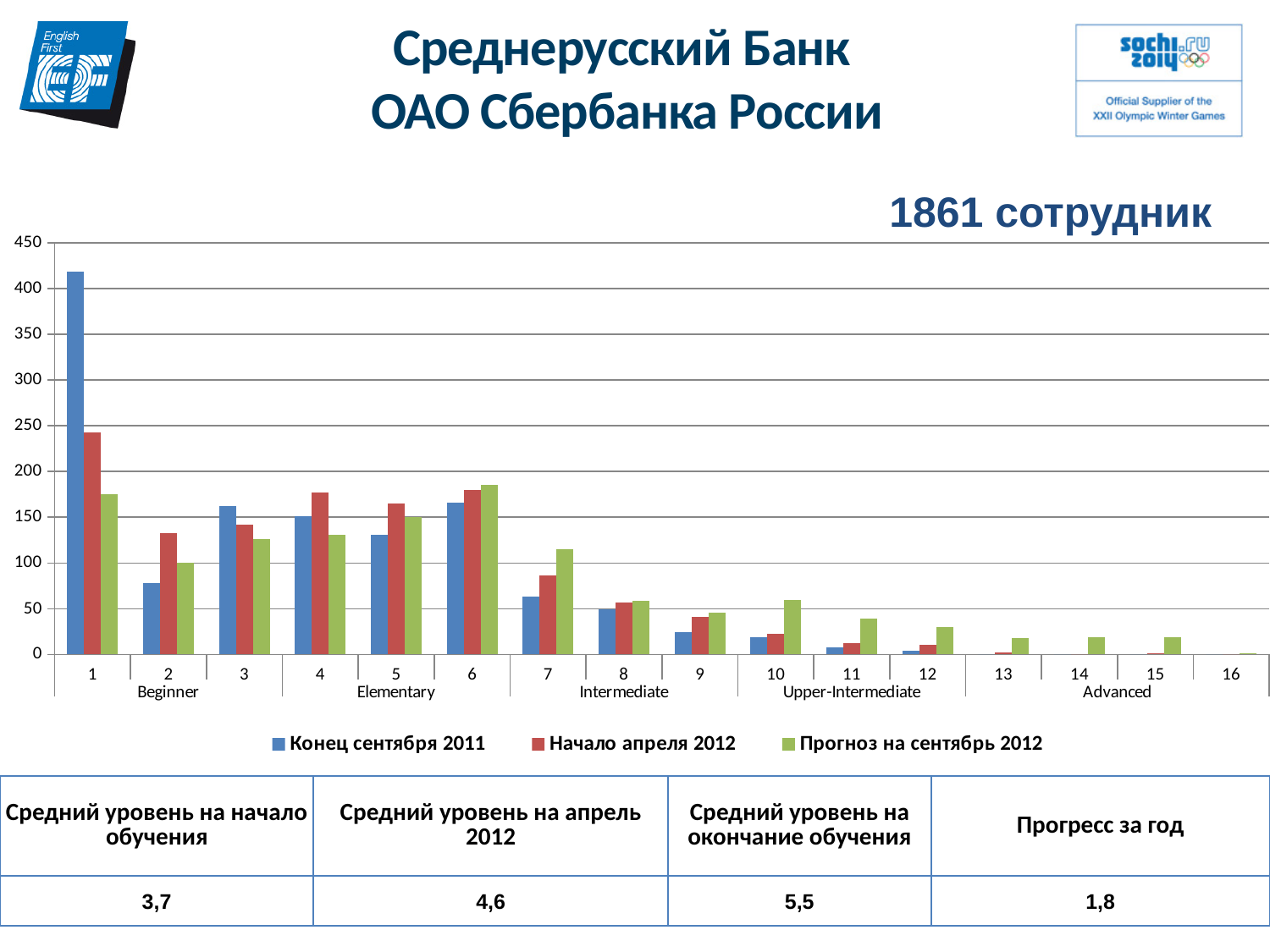

Среднерусский Банк
ОАО Сбербанка России
1861 сотрудник

### Chart

| Category | Конец сентября 2011 | Начало апреля 2012 | Прогноз на сентябрь 2012 |
|---|---|---|---|
| 1 | 418.0 | 243.0 | 175.0 |
| 2 | 78.0 | 133.0 | 100.0 |
| 3 | 162.0 | 142.0 | 126.0 |
| 4 | 151.0 | 177.0 | 131.0 |
| 5 | 131.0 | 165.0 | 150.0 |
| 6 | 166.0 | 180.0 | 185.0 |
| 7 | 63.0 | 86.0 | 115.0 |
| 8 | 49.0 | 57.0 | 59.0 |
| 9 | 24.0 | 41.0 | 46.0 |
| 10 | 19.0 | 23.0 | 60.0 |
| 11 | 8.0 | 12.0 | 39.0 |
| 12 | 4.0 | 11.0 | 30.0 |
| 13 | 0.0 | 2.0 | 18.0 |
| 14 | 0.0 | 0.0 | 19.0 |
| 15 | 0.0 | 1.0 | 19.0 |
| 16 | 0.0 | 0.0 | 1.0 |
| Средний уровень на начало обучения | Средний уровень на апрель 2012 | Средний уровень на окончание обучения | Прогресс за год |
| --- | --- | --- | --- |
| 3,7 | 4,6 | 5,5 | 1,8 |